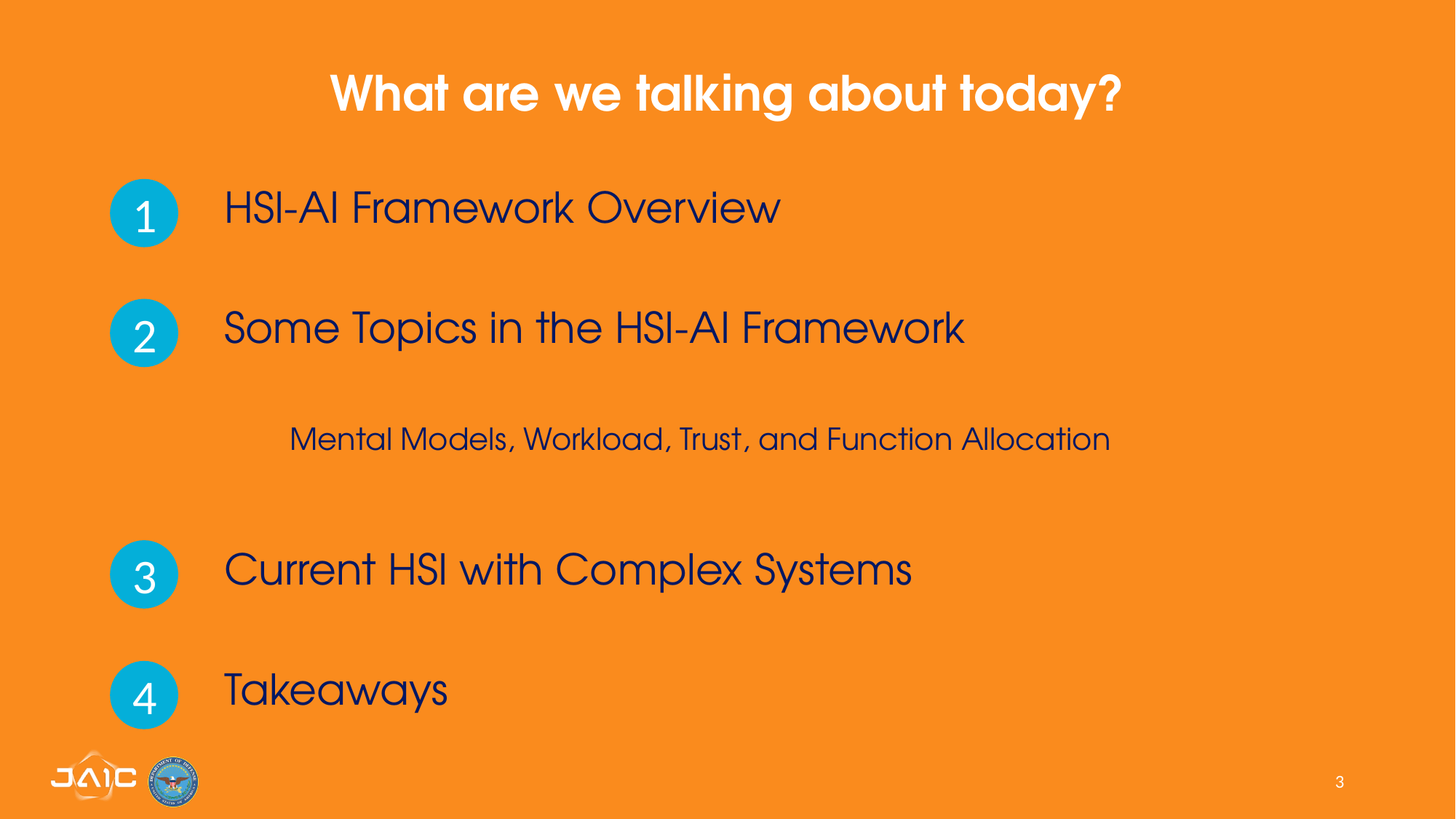

What are we talking about today?
HSI-AI Framework Overview
1
2
Some Topics in the HSI-AI Framework
Mental Models, Workload, Trust, and Function Allocation
3
Current HSI with Complex Systems
Takeaways
4
3